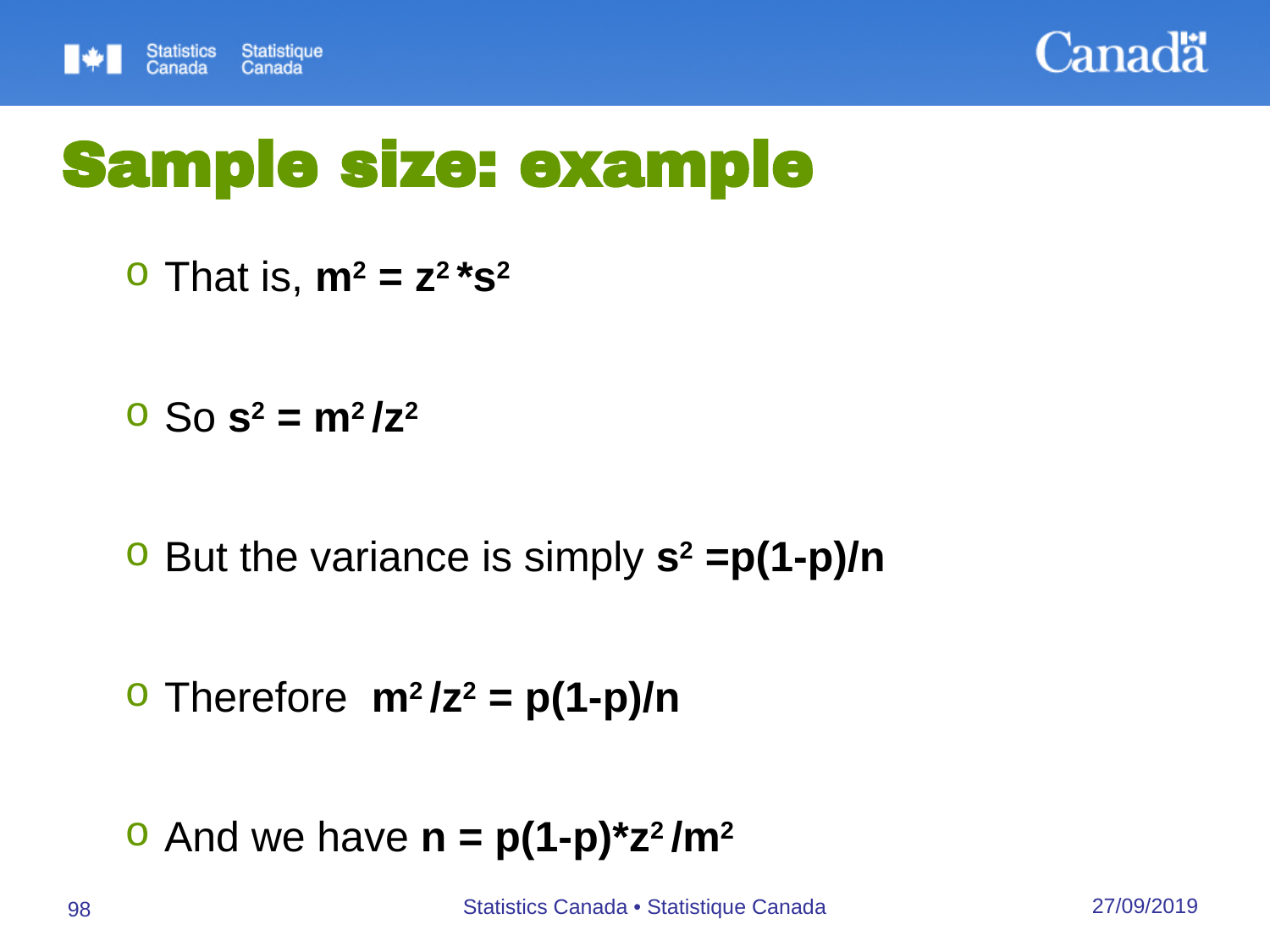

# Sample size: example
That is, m2 = z2 *s2

So s2 = m2 /z2

But the variance is simply s2 =p(1-p)/n

Therefore  m2 /z2 = p(1-p)/n

And we have n = p(1-p)*z2 /m2
27/09/2019
Statistics Canada • Statistique Canada
98